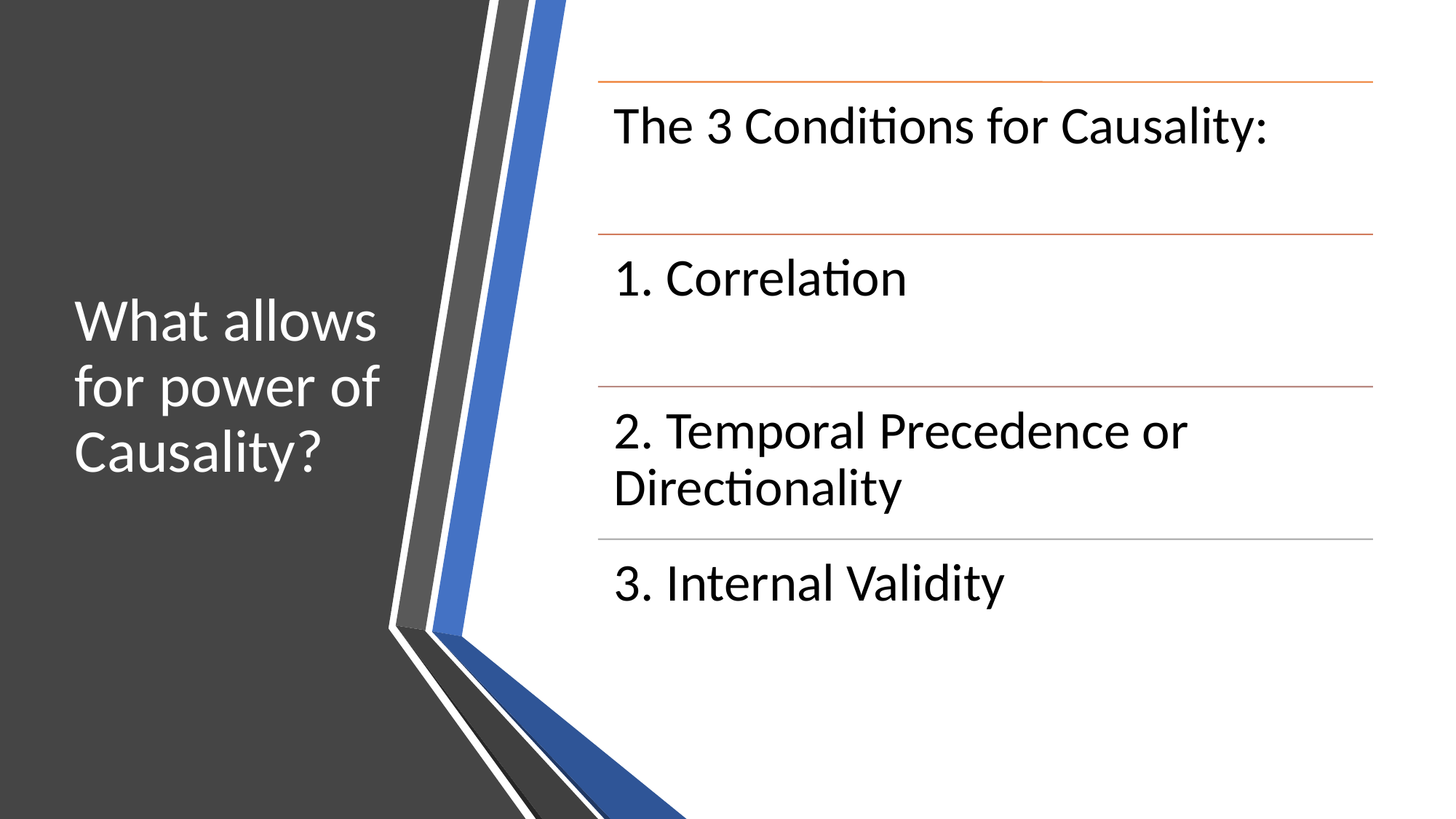

# What allows for power of Causality?
The 3 Conditions for Causality:
1. Correlation
2. Temporal Precedence or Directionality
3. Internal Validity